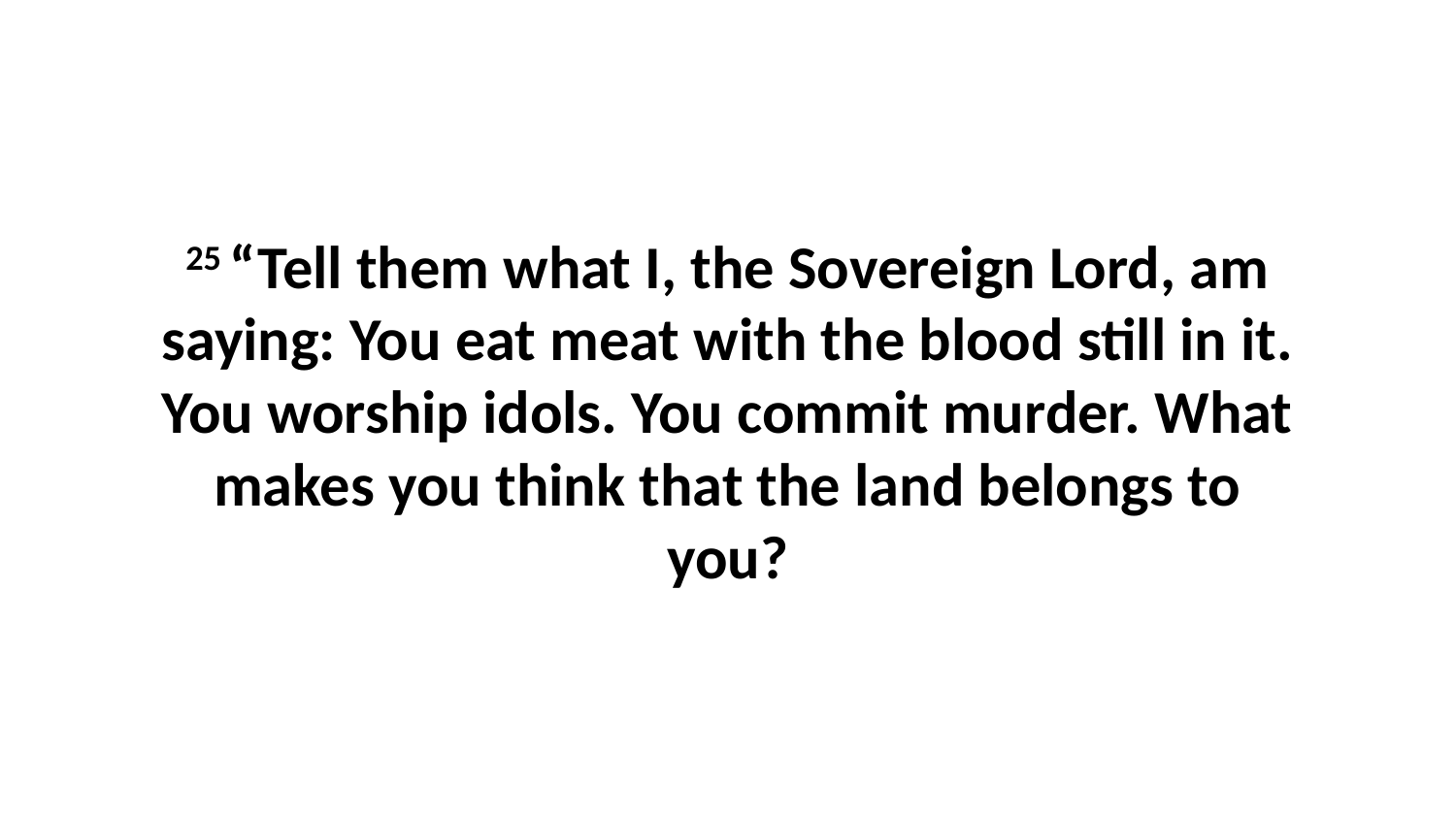

25 “Tell them what I, the Sovereign Lord, am saying: You eat meat with the blood still in it. You worship idols. You commit murder. What makes you think that the land belongs to you?